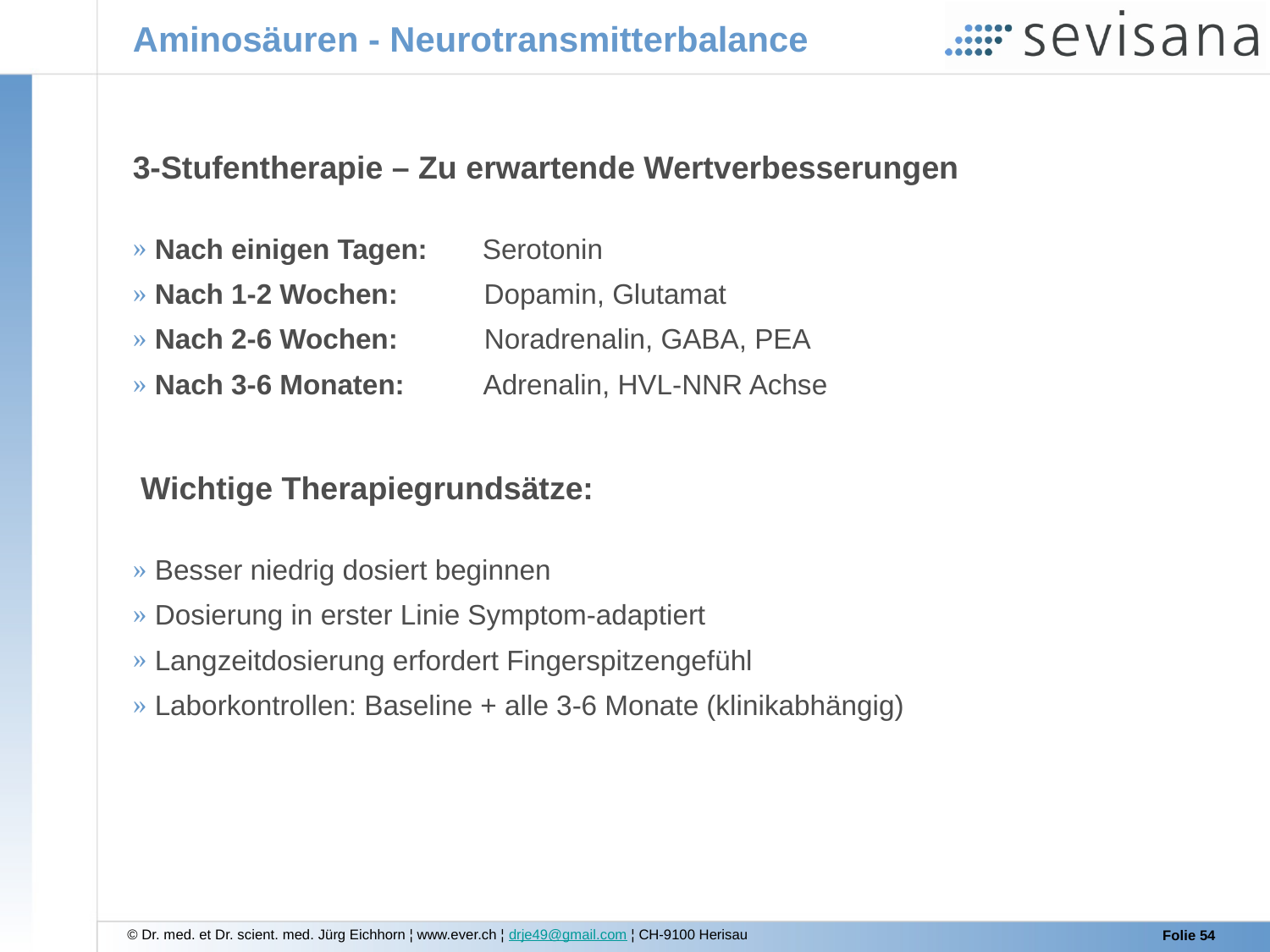

Aminosäuren - Neurotransmitterbalance
3-Stufentherapie – Zu erwartende Wertverbesserungen
 Nach einigen Tagen:       Serotonin
 Nach 1-2 Wochen:           Dopamin, Glutamat
 Nach 2-6 Wochen:           Noradrenalin, GABA, PEA
 Nach 3-6 Monaten:          Adrenalin, HVL-NNR Achse
 Wichtige Therapiegrundsätze:
 Besser niedrig dosiert beginnen
 Dosierung in erster Linie Symptom-adaptiert
 Langzeitdosierung erfordert Fingerspitzengefühl
 Laborkontrollen: Baseline + alle 3-6 Monate (klinikabhängig)